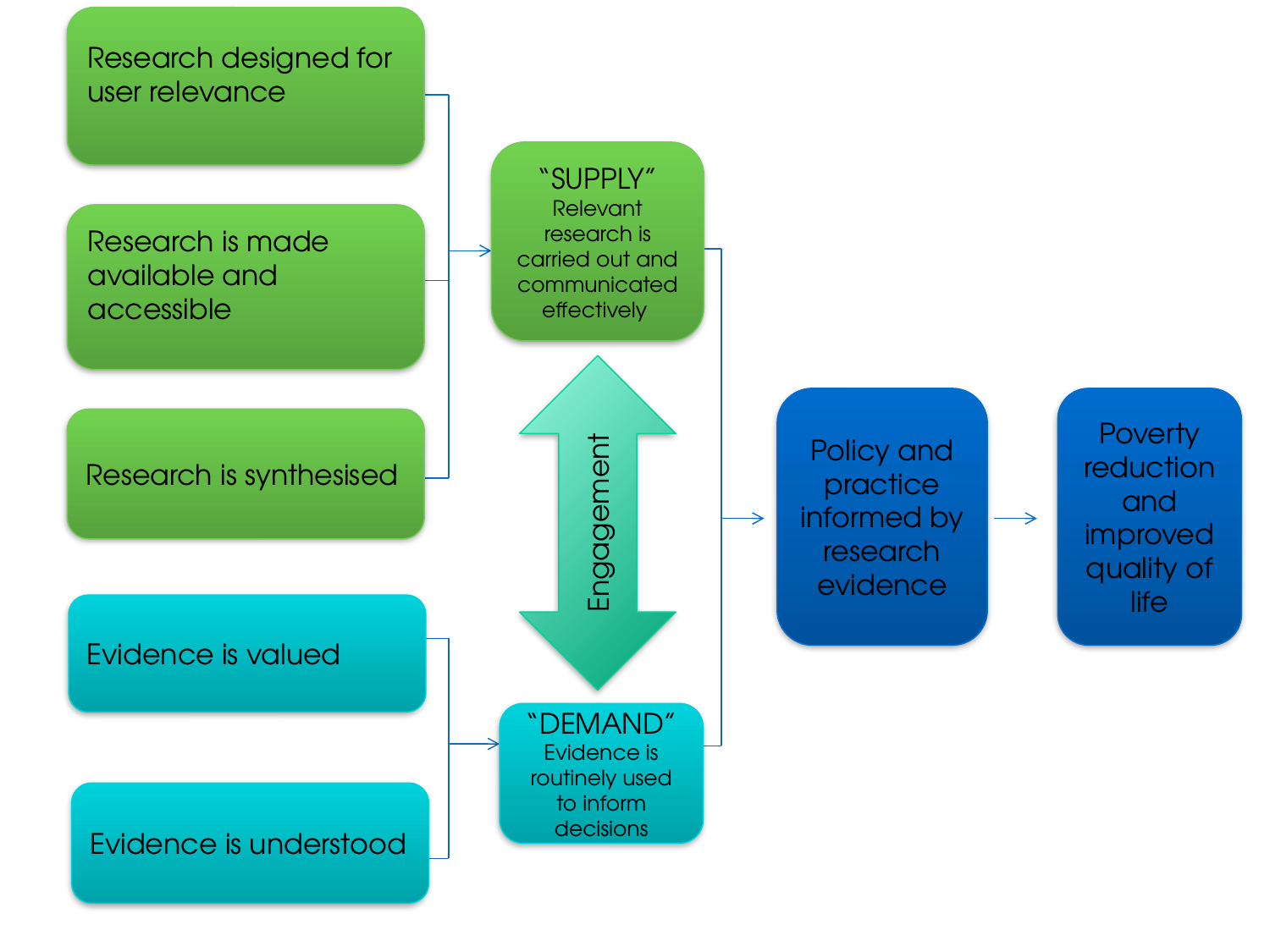

Research designed for user relevance

“SUPPLY” Relevant research is carried out and communicated effectively
Research is made available and accessible

Engagement
Policy and practice informed by research evidence
Poverty reduction and improved quality of life
Research is synthesised
Evidence is valued
“DEMAND” Evidence is routinely used to inform decisions
Evidence is understood